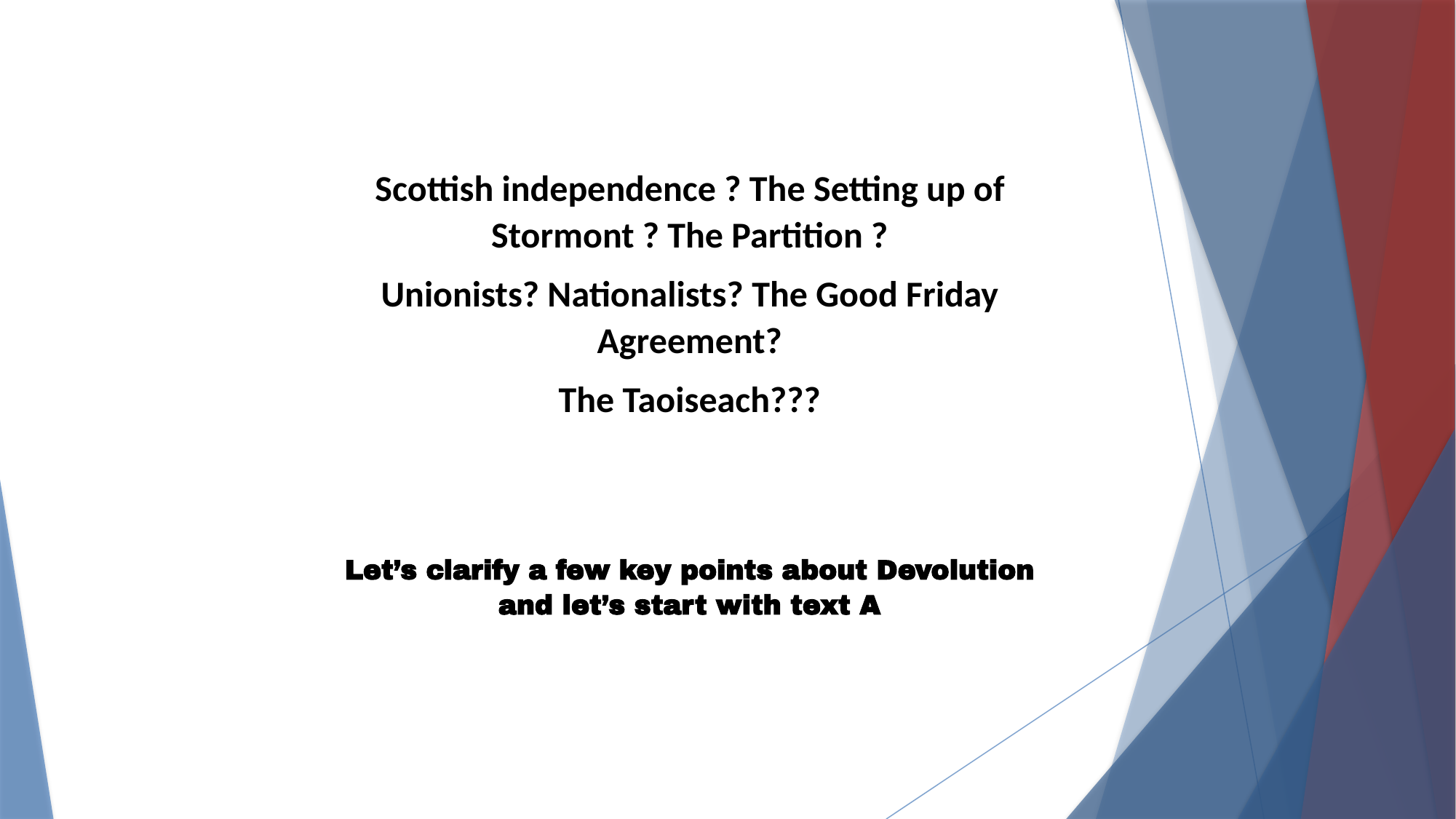

Scottish independence ? The Setting up of Stormont ? The Partition ?
Unionists? Nationalists? The Good Friday Agreement?
The Taoiseach???

Let’s clarify a few key points about Devolution and let’s start with text A